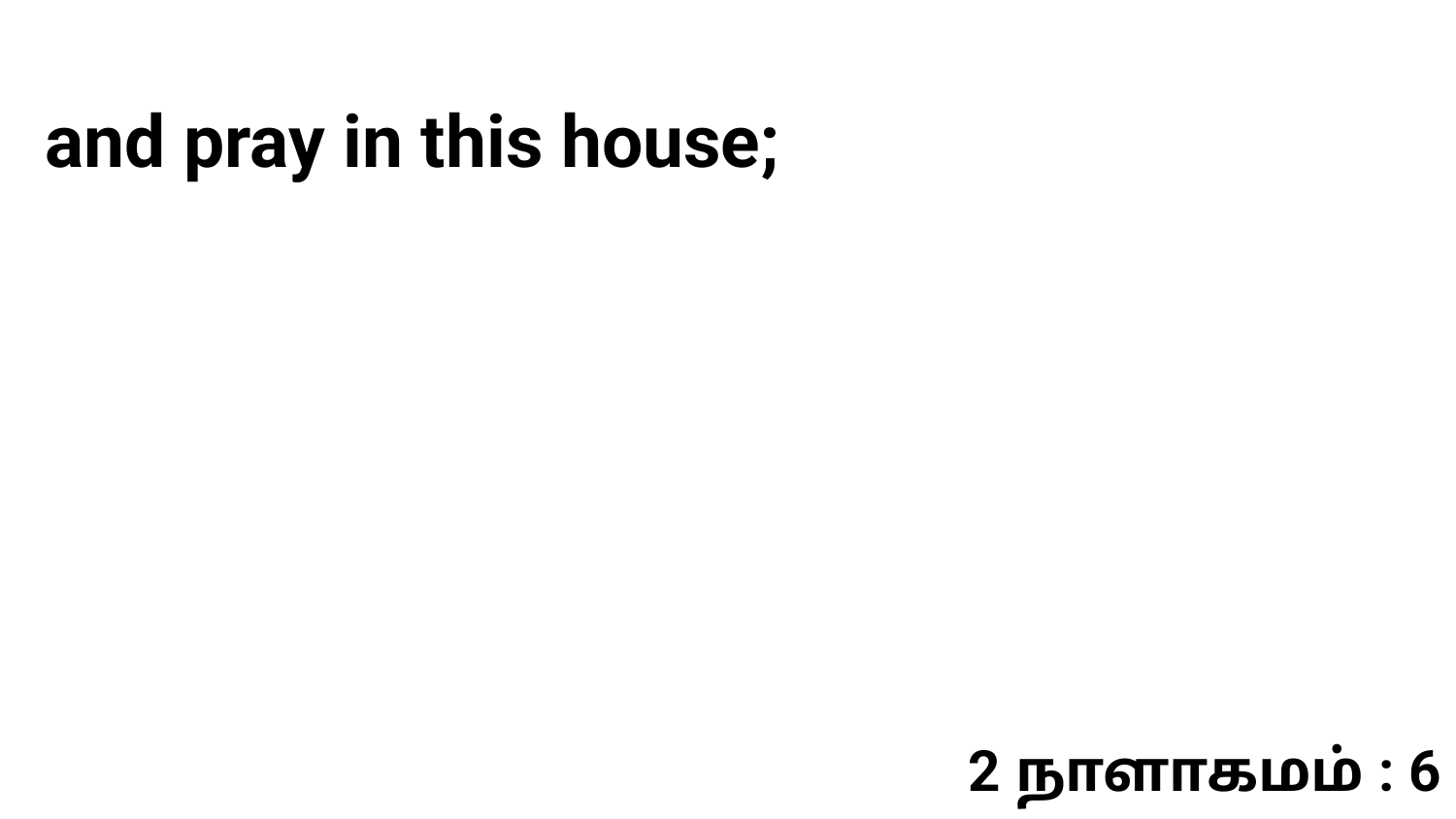

and pray in this house;
2 நாளாகமம் : 6